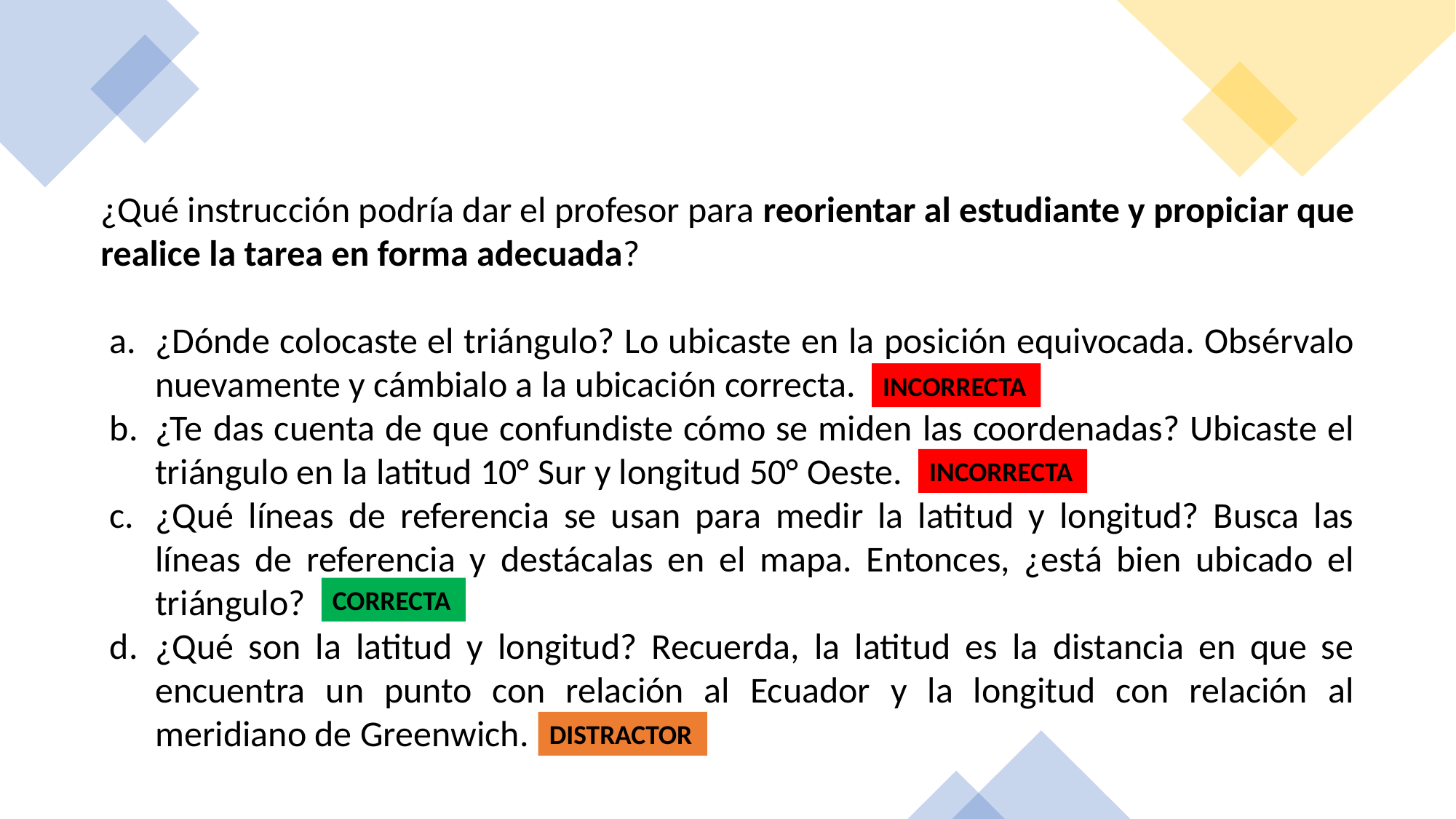

¿Qué instrucción podría dar el profesor para reorientar al estudiante y propiciar que realice la tarea en forma adecuada?

¿Dónde colocaste el triángulo? Lo ubicaste en la posición equivocada. Obsérvalo nuevamente y cámbialo a la ubicación correcta.
¿Te das cuenta de que confundiste cómo se miden las coordenadas? Ubicaste el triángulo en la latitud 10° Sur y longitud 50° Oeste.
¿Qué líneas de referencia se usan para medir la latitud y longitud? Busca las líneas de referencia y destácalas en el mapa. Entonces, ¿está bien ubicado el triángulo?
¿Qué son la latitud y longitud? Recuerda, la latitud es la distancia en que se encuentra un punto con relación al Ecuador y la longitud con relación al meridiano de Greenwich.
INCORRECTA
INCORRECTA
CORRECTA
DISTRACTOR